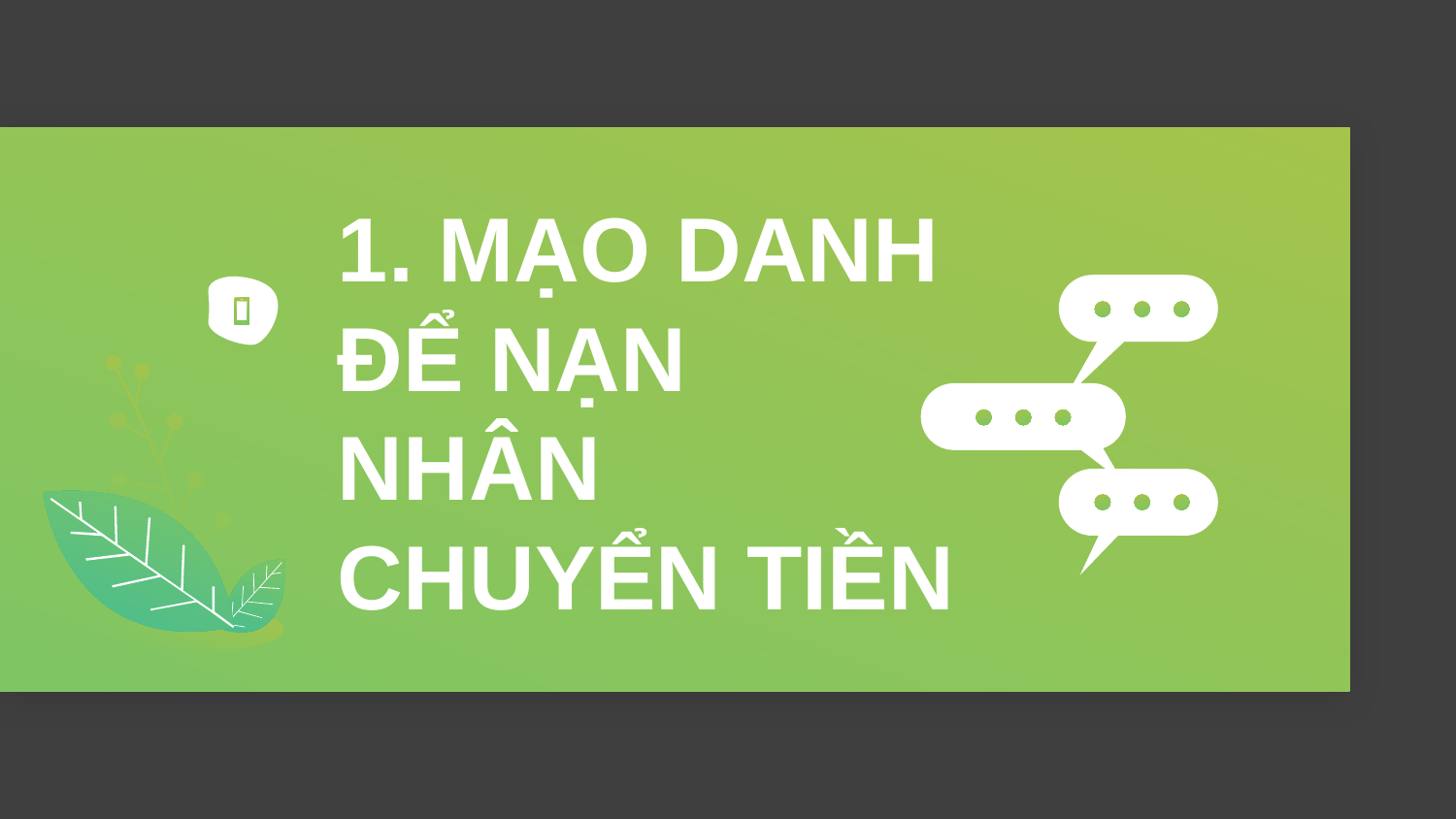

1. MẠO DANH ĐỂ NẠN NHÂN CHUYỂN TIỀN